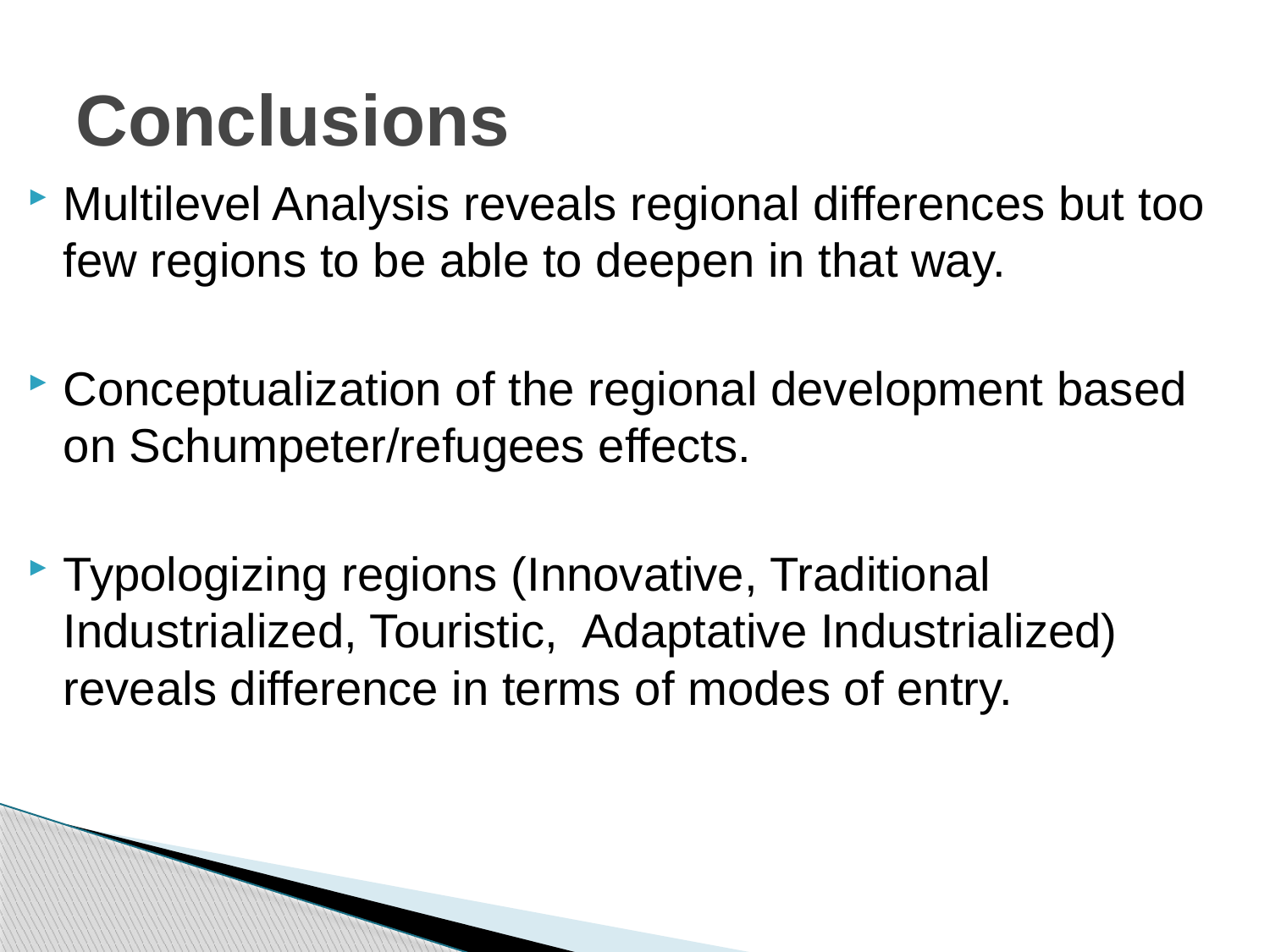

# Conclusions
Multilevel Analysis reveals regional differences but too few regions to be able to deepen in that way.

Conceptualization of the regional development based on Schumpeter/refugees effects.

Typologizing regions (Innovative, Traditional Industrialized, Touristic,  Adaptative Industrialized) reveals difference in terms of modes of entry.